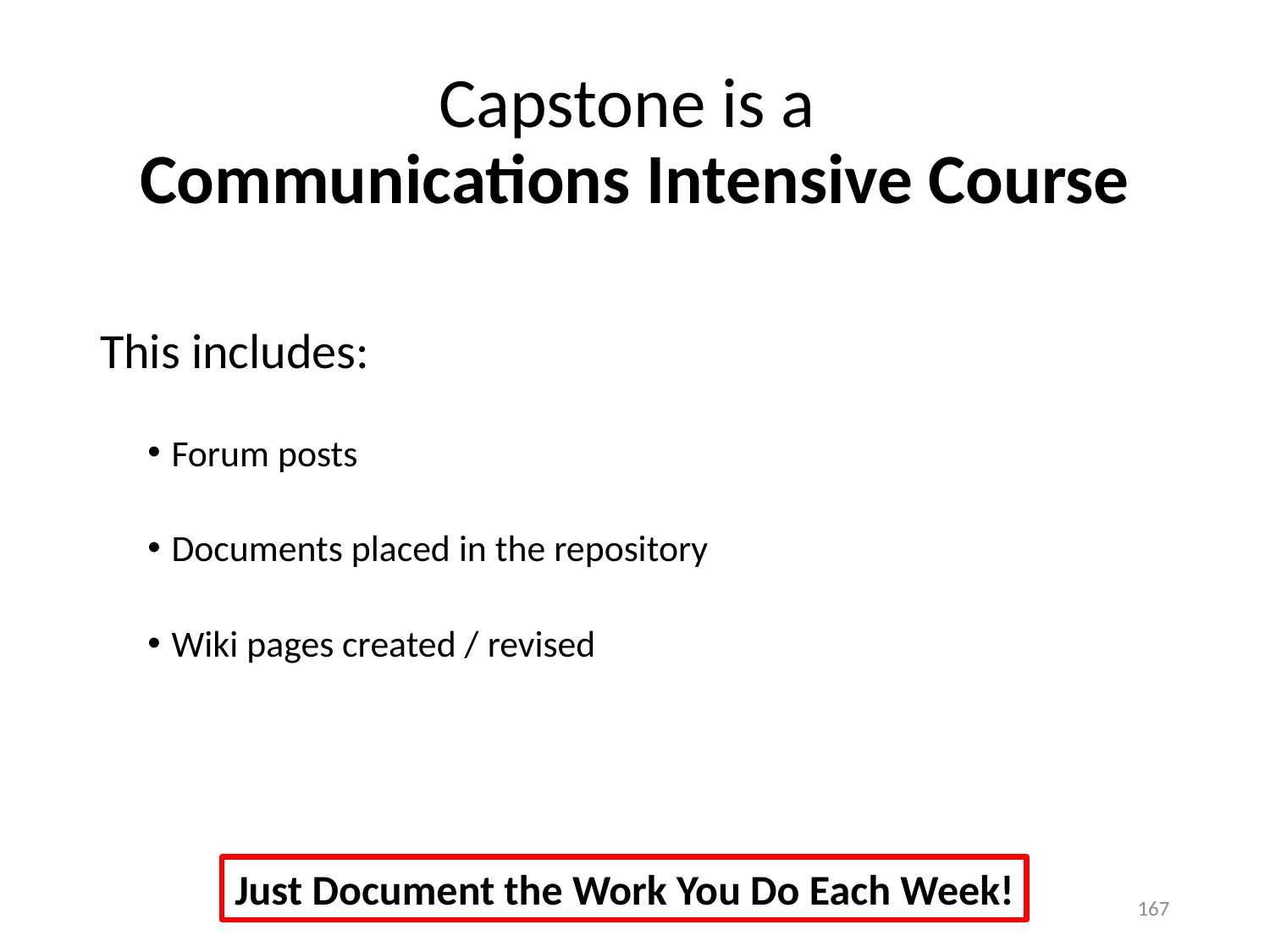

# Capstone is a Communications Intensive Course
This includes:
Forum posts
Documents placed in the repository
Wiki pages created / revised
Just Document the Work You Do Each Week!
167